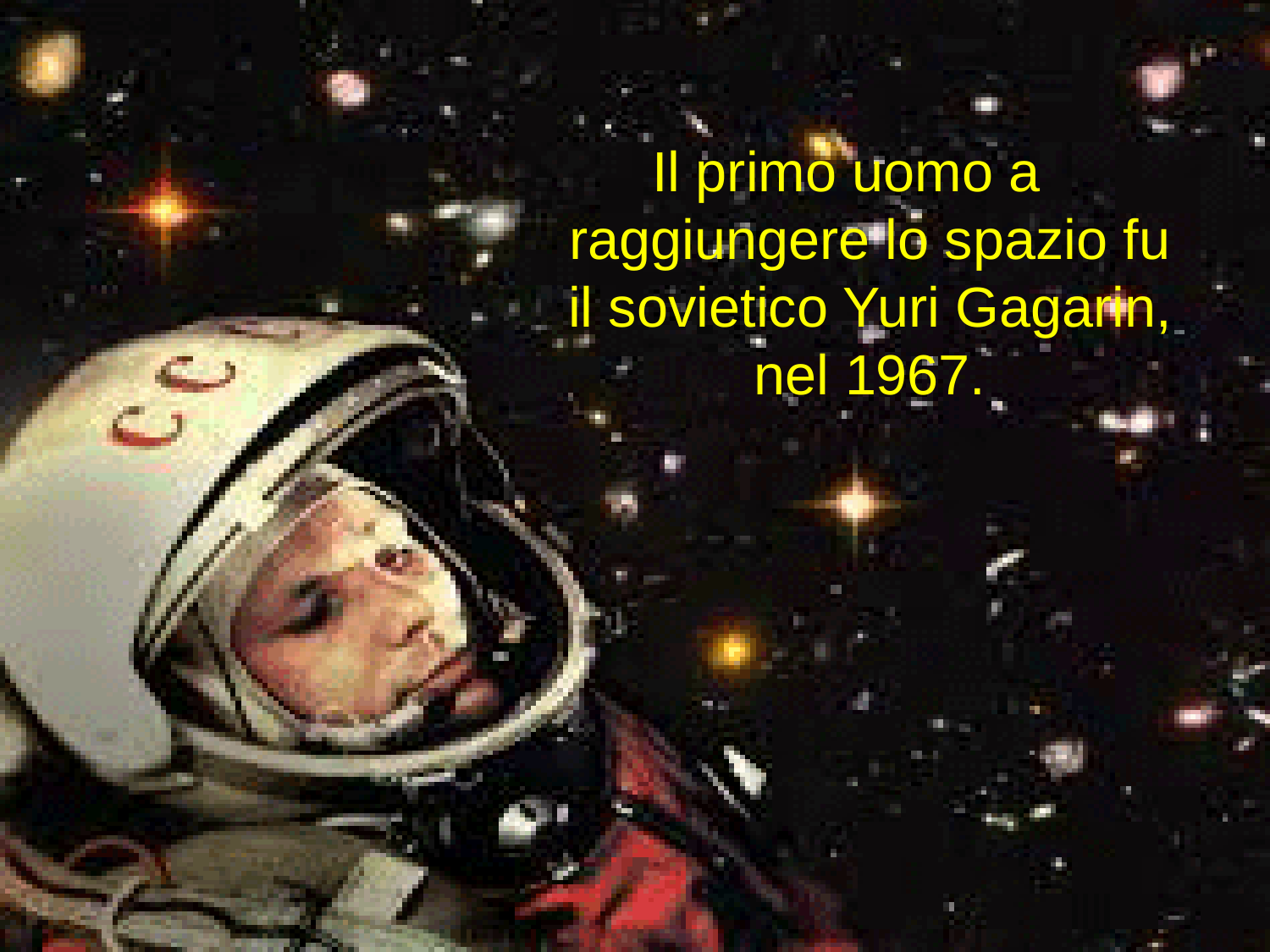

Il primo uomo a raggiungere lo spazio fu il sovietico Yuri Gagarin, nel 1967.